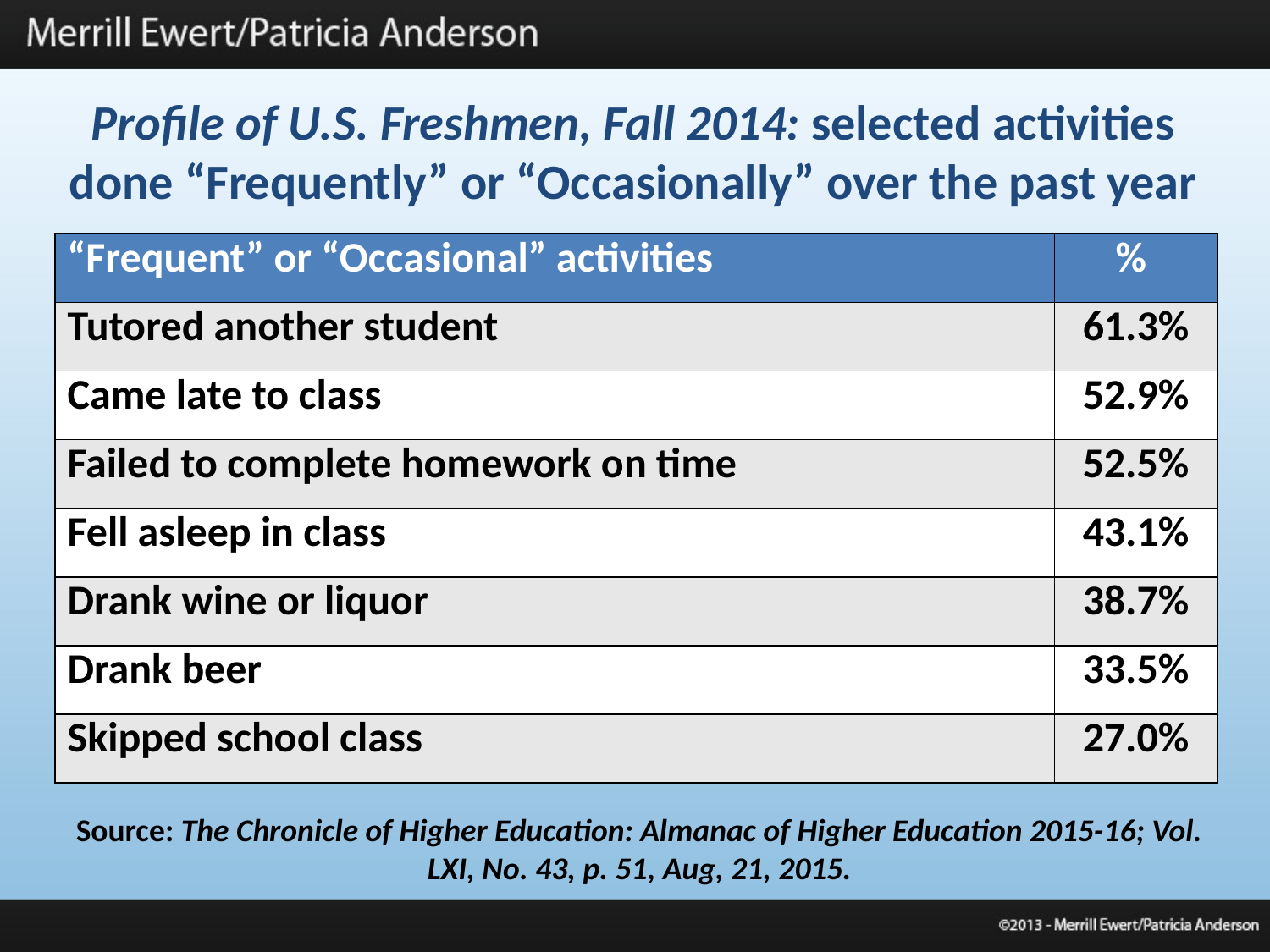

Profile of U.S. Freshmen, Fall 2014: selected activities done “Frequently” or “Occasionally” over the past year
| “Frequent” or “Occasional” activities | % |
| --- | --- |
| Tutored another student | 61.3% |
| Came late to class | 52.9% |
| Failed to complete homework on time | 52.5% |
| Fell asleep in class | 43.1% |
| Drank wine or liquor | 38.7% |
| Drank beer | 33.5% |
| Skipped school class | 27.0% |
Source: The Chronicle of Higher Education: Almanac of Higher Education 2015-16; Vol. LXI, No. 43, p. 51, Aug, 21, 2015.